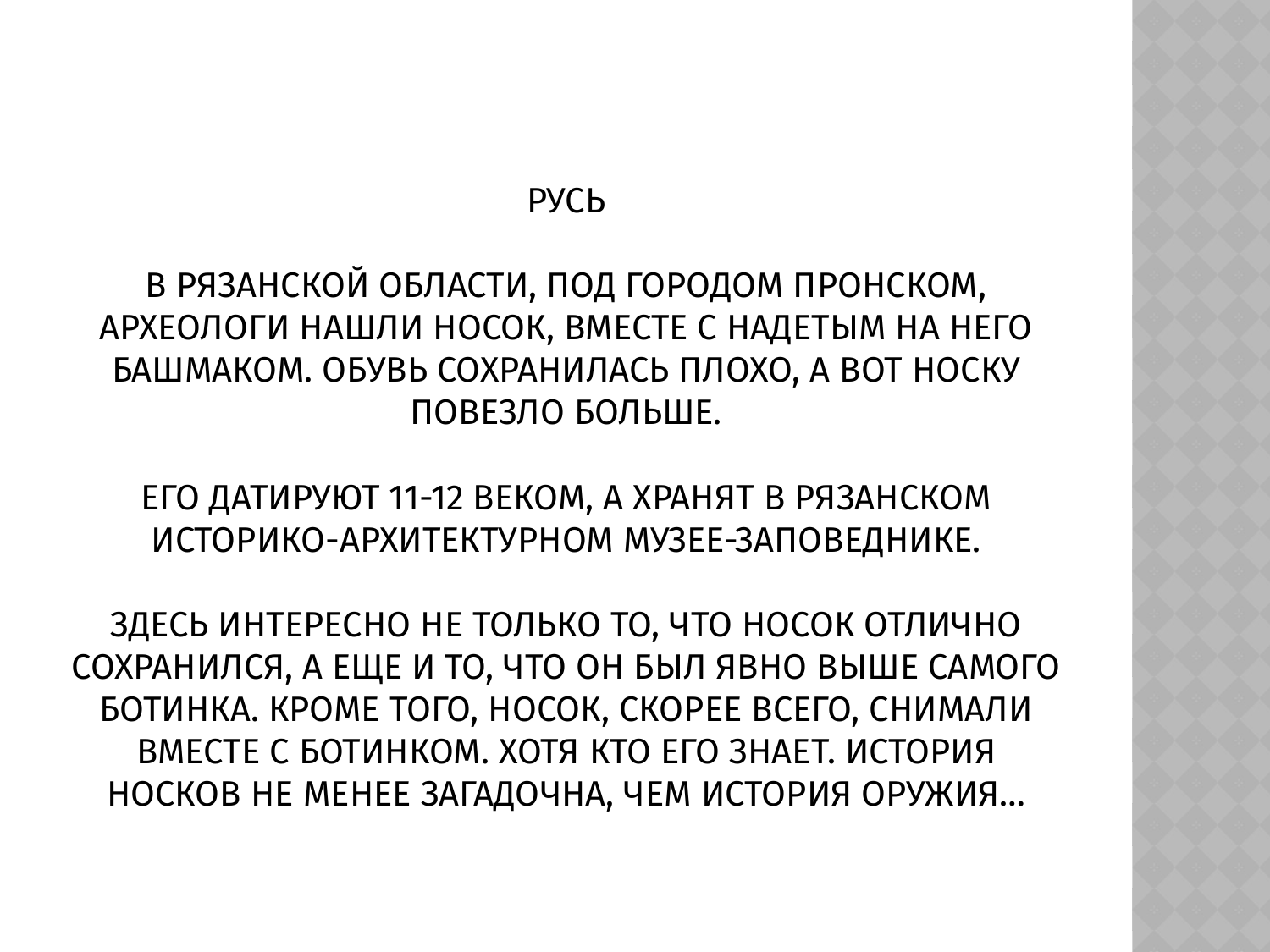

# Русь   В Рязанской области, под городом Пронском, археологи нашли носок, вместе с надетым на него башмаком. Обувь сохранилась плохо, а вот носку повезло больше.   Его датируют 11-12 веком, а хранят в Рязанском историко-архитектурном музее-заповеднике.   Здесь интересно не только то, что носок отлично сохранился, а еще и то, что он был явно выше самого ботинка. Кроме того, носок, скорее всего, снимали вместе с ботинком. Хотя кто его знает. История носков не менее загадочна, чем история оружия…